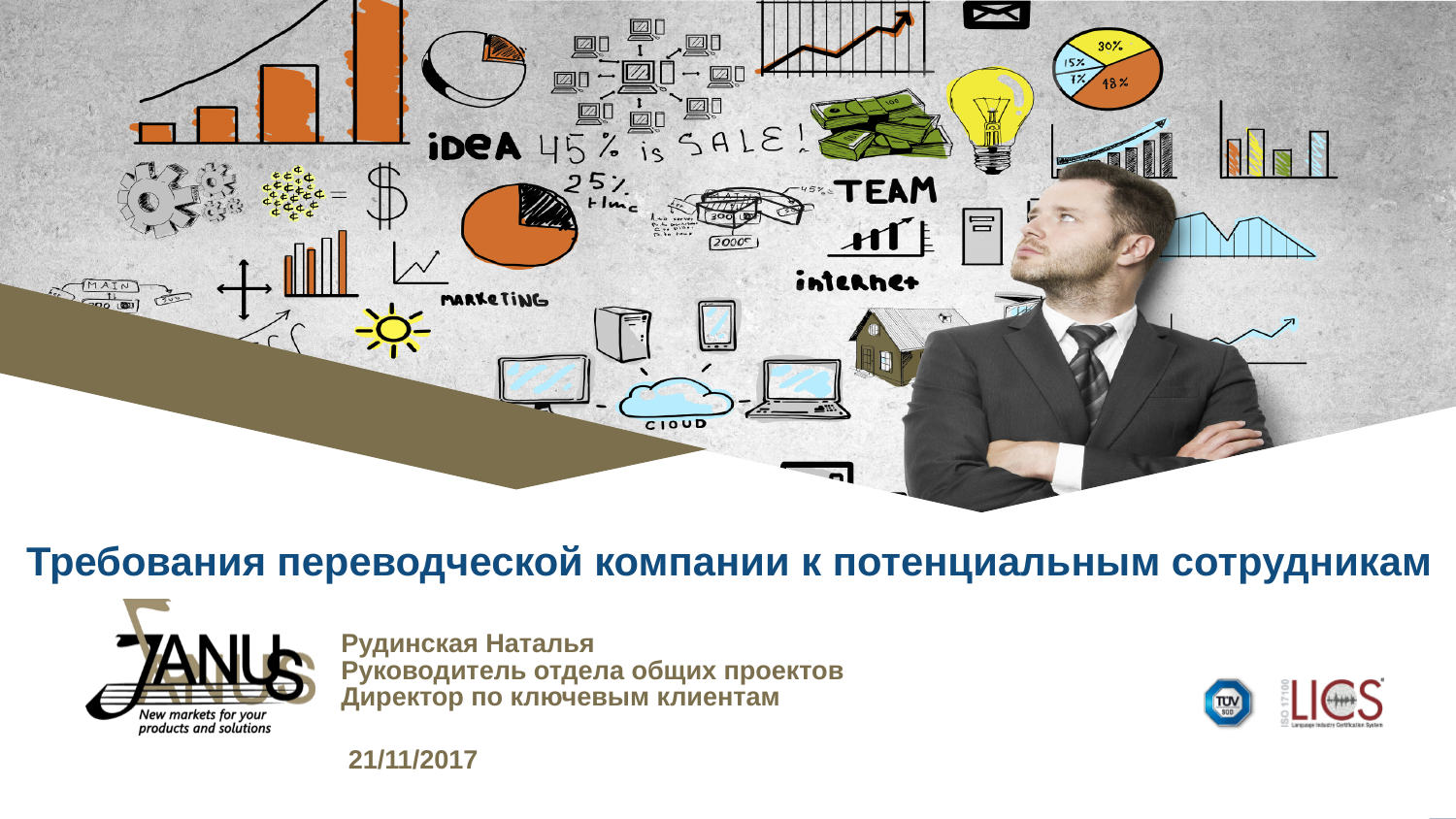

Требования переводческой компании к потенциальным сотрудникам
# Рудинская Наталья Руководитель отдела общих проектов Директор по ключевым клиентам
21/11/2017